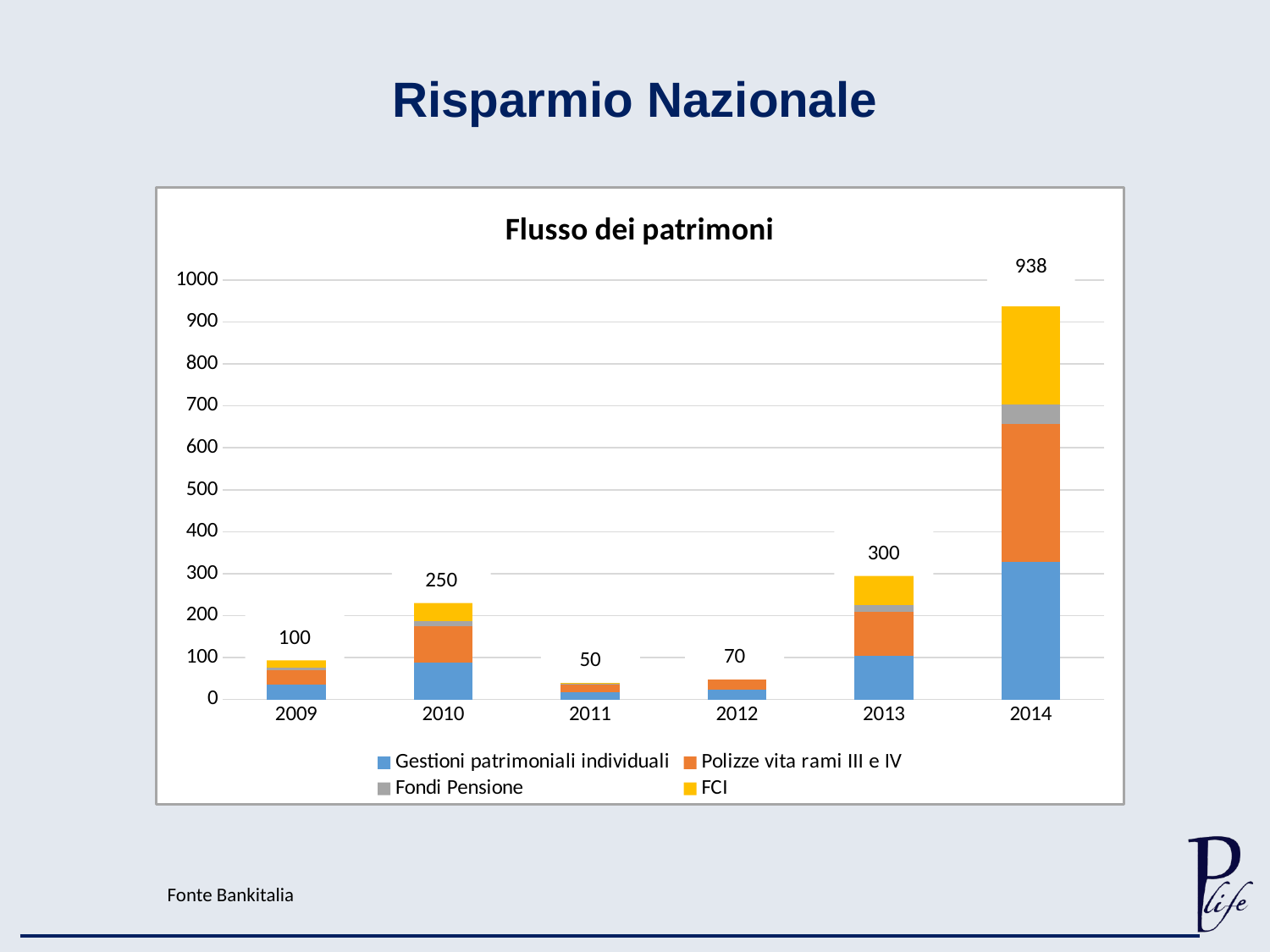

# Risparmio Nazionale

### Chart: Flusso dei patrimoni

| Category | Gestioni patrimoniali individuali | Polizze vita rami III e IV | Fondi Pensione  | FCI |
|---|---|---|---|---|
| 2009 | 35.0 | 35.0 | 5.0 | 25.0 |
| 2010 | 87.5 | 87.5 | 12.5 | 62.5 |
| 2011 | 17.5 | 17.5 | 2.5 | 12.5 |
| 2012 | 24.5 | 24.5 | 3.5 | 17.5 |
| 2013 | 105.0 | 105.0 | 15.0 | 75.0 |
| 2014 | 328.29999999999995 | 328.29999999999995 | 46.900000000000006 | 234.5 |
300
250
100
70
50
938
Fonte Bankitalia